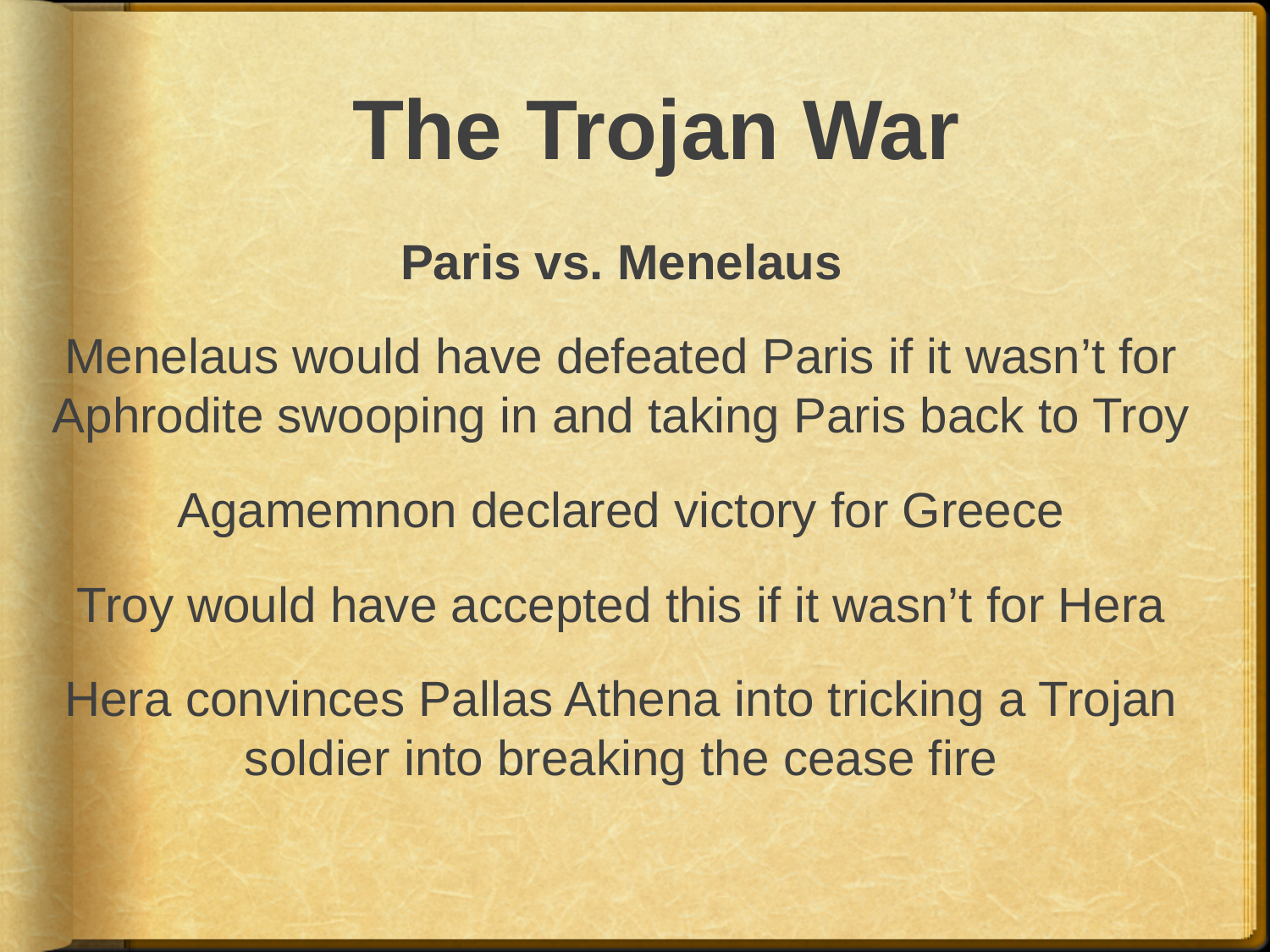

# The Trojan War
Paris vs. Menelaus
Menelaus would have defeated Paris if it wasn’t for Aphrodite swooping in and taking Paris back to Troy
Agamemnon declared victory for Greece
Troy would have accepted this if it wasn’t for Hera
Hera convinces Pallas Athena into tricking a Trojan soldier into breaking the cease fire